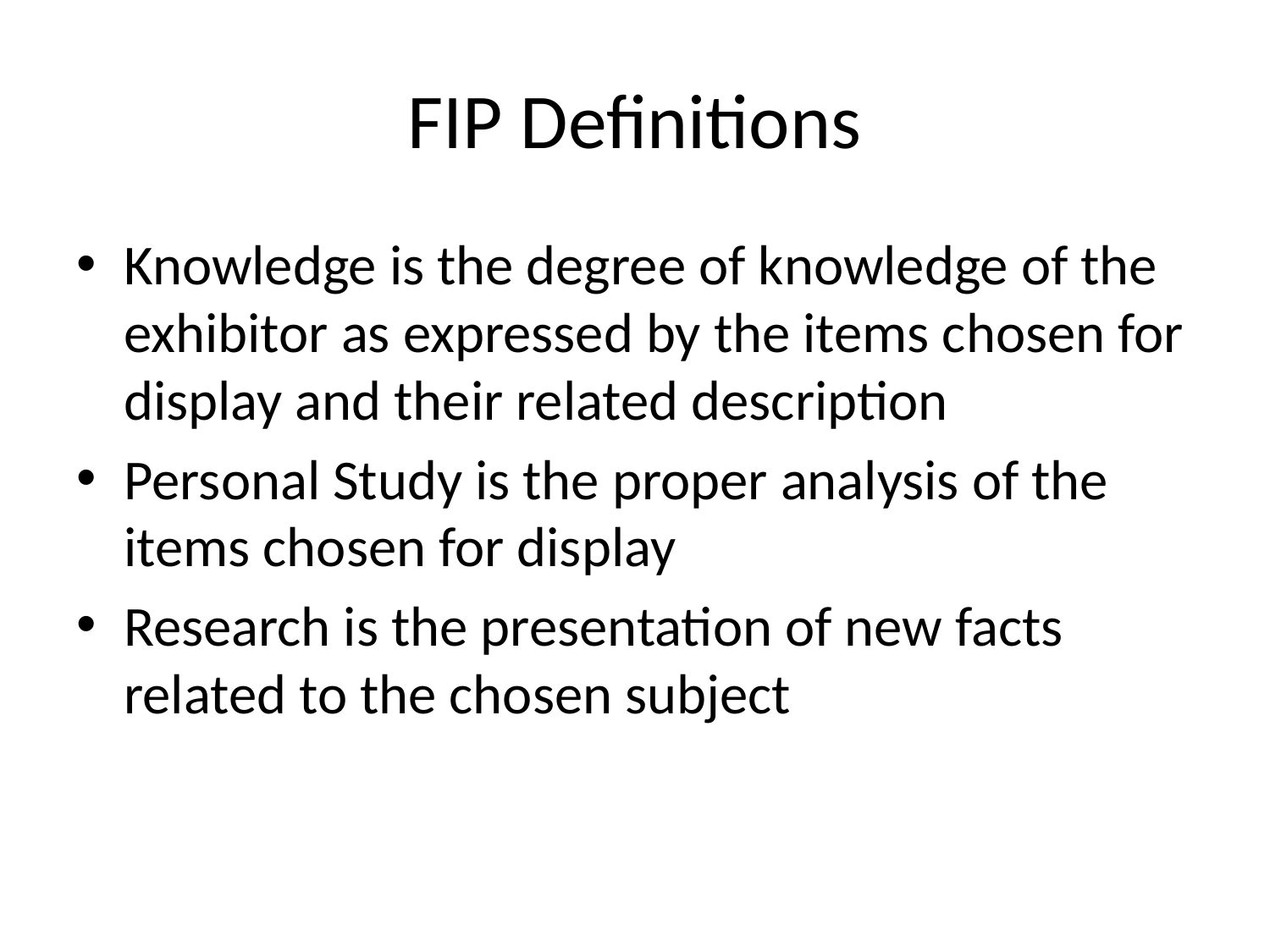

# FIP Definitions
Knowledge is the degree of knowledge of the exhibitor as expressed by the items chosen for display and their related description
Personal Study is the proper analysis of the items chosen for display
Research is the presentation of new facts related to the chosen subject